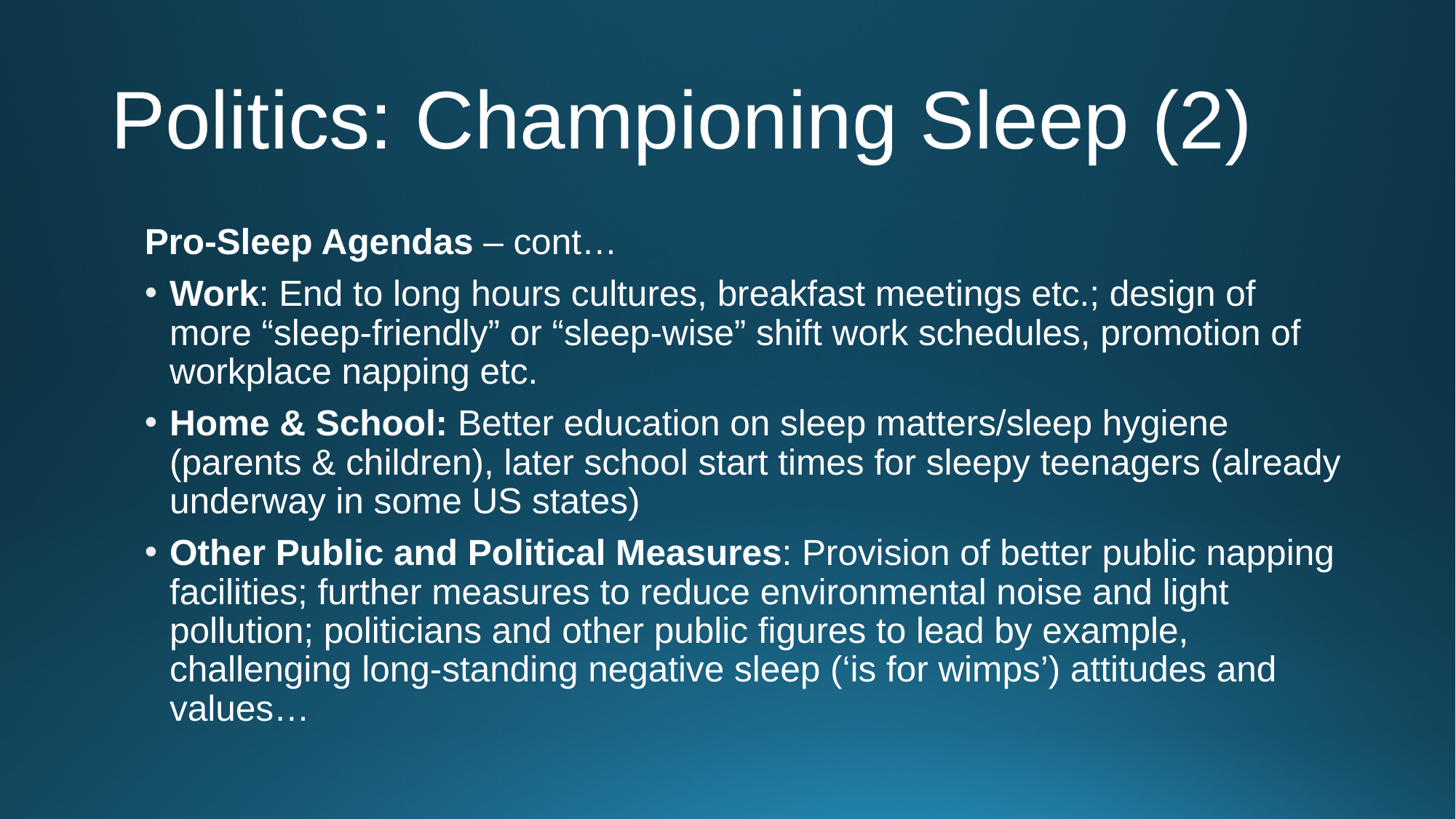

# Politics: Championing Sleep (2)
Pro-Sleep Agendas – cont…
Work: End to long hours cultures, breakfast meetings etc.; design of more “sleep-friendly” or “sleep-wise” shift work schedules, promotion of workplace napping etc.
Home & School: Better education on sleep matters/sleep hygiene (parents & children), later school start times for sleepy teenagers (already underway in some US states)
Other Public and Political Measures: Provision of better public napping facilities; further measures to reduce environmental noise and light pollution; politicians and other public figures to lead by example, challenging long-standing negative sleep (‘is for wimps’) attitudes and values…